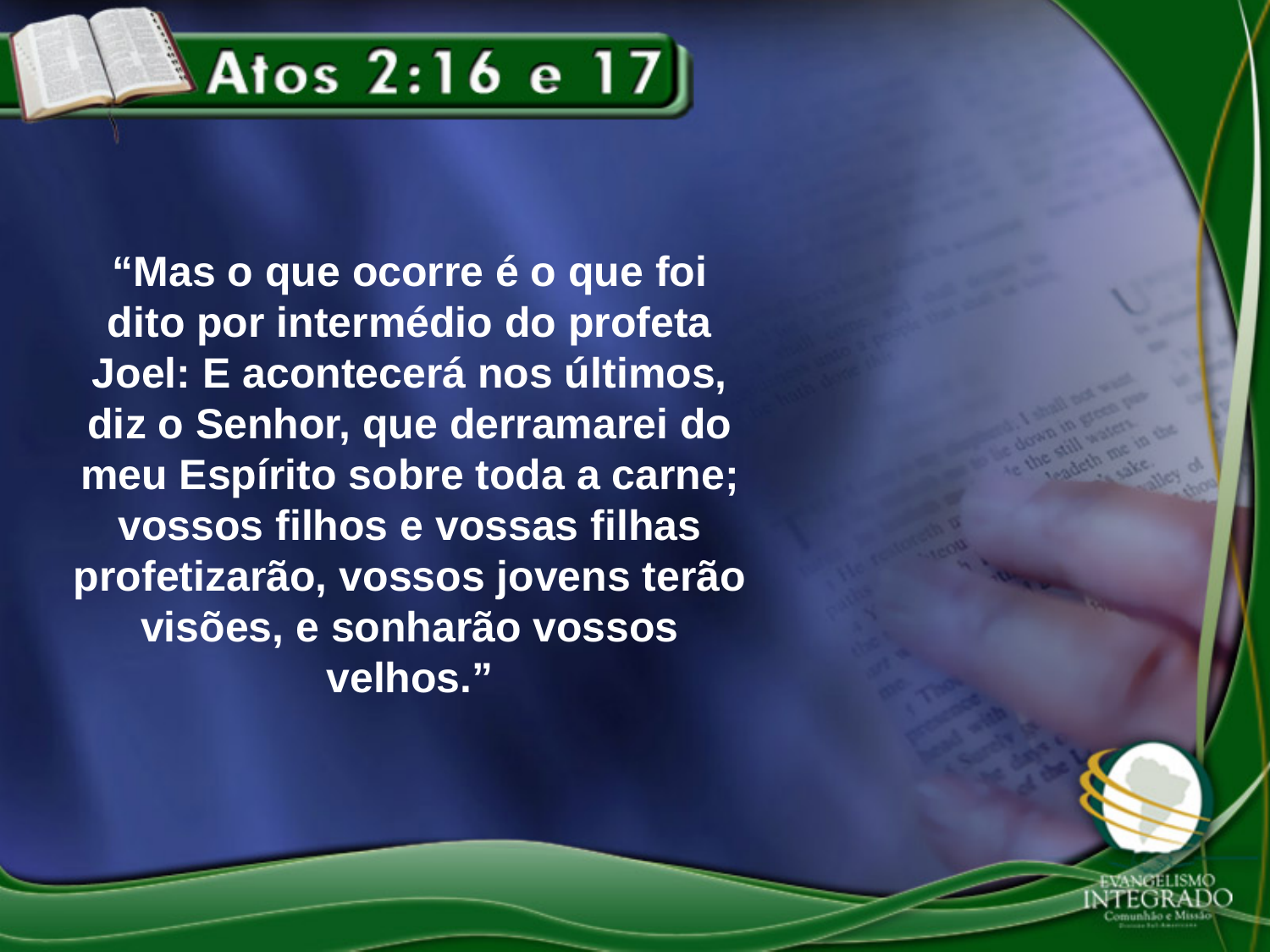

“Mas o que ocorre é o que foi dito por intermédio do profeta Joel: E acontecerá nos últimos, diz o Senhor, que derramarei do meu Espírito sobre toda a carne; vossos filhos e vossas filhas profetizarão, vossos jovens terão visões, e sonharão vossos velhos.”